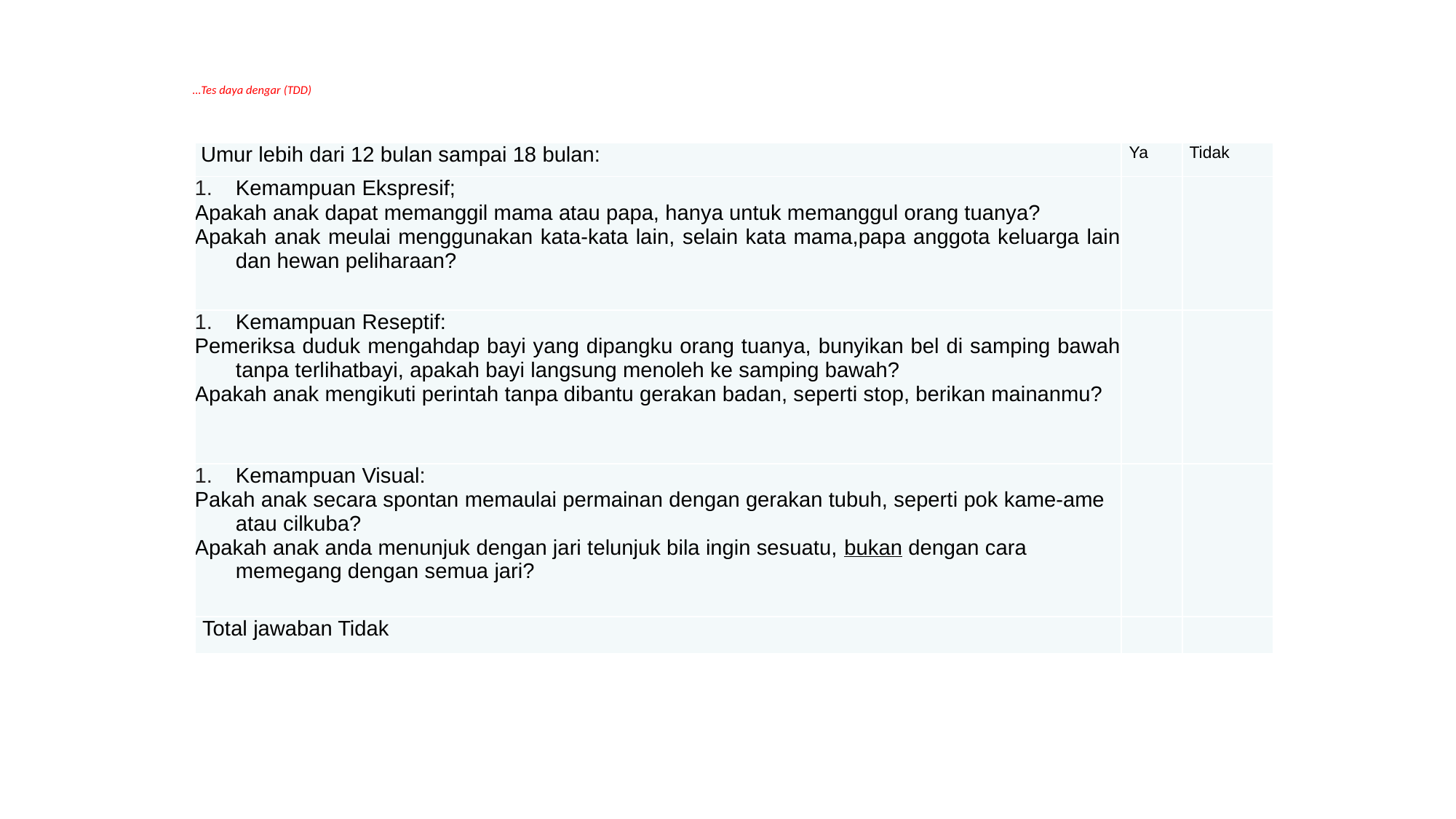

…Tes daya dengar (TDD)
| Umur lebih dari 12 bulan sampai 18 bulan: | Ya | Tidak |
| --- | --- | --- |
| Kemampuan Ekspresif; Apakah anak dapat memanggil mama atau papa, hanya untuk memanggul orang tuanya? Apakah anak meulai menggunakan kata-kata lain, selain kata mama,papa anggota keluarga lain dan hewan peliharaan? |  |  |
| Kemampuan Reseptif: Pemeriksa duduk mengahdap bayi yang dipangku orang tuanya, bunyikan bel di samping bawah tanpa terlihatbayi, apakah bayi langsung menoleh ke samping bawah? Apakah anak mengikuti perintah tanpa dibantu gerakan badan, seperti stop, berikan mainanmu? |  |  |
| Kemampuan Visual: Pakah anak secara spontan memaulai permainan dengan gerakan tubuh, seperti pok kame-ame atau cilkuba? Apakah anak anda menunjuk dengan jari telunjuk bila ingin sesuatu, bukan dengan cara memegang dengan semua jari? |  |  |
| Total jawaban Tidak |  |  |